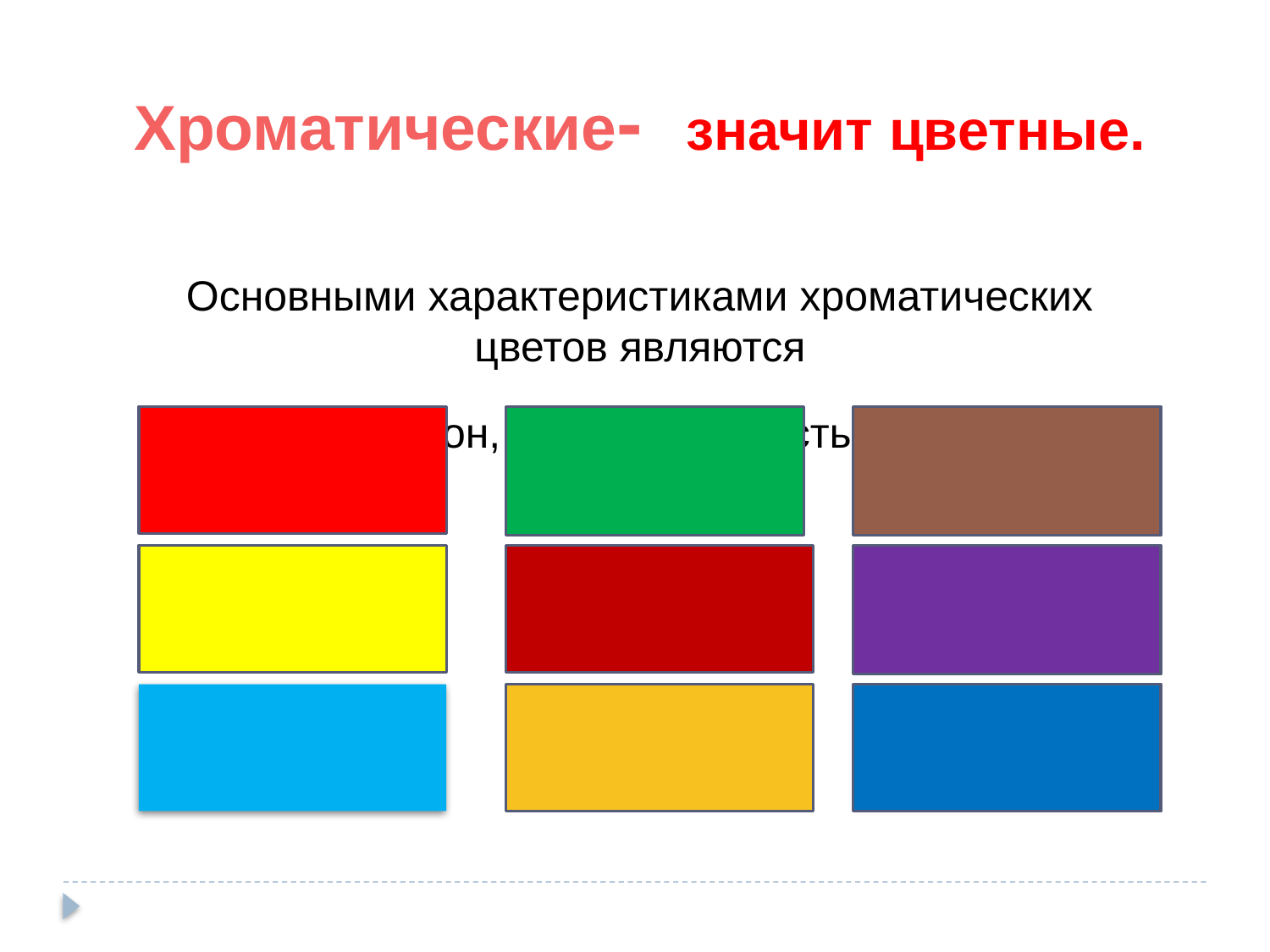

Хроматические-  значит цветные.                                    Основными характеристиками хроматических цветов являются
 а) цветовой тон, б) насыщенность, в) светлота.